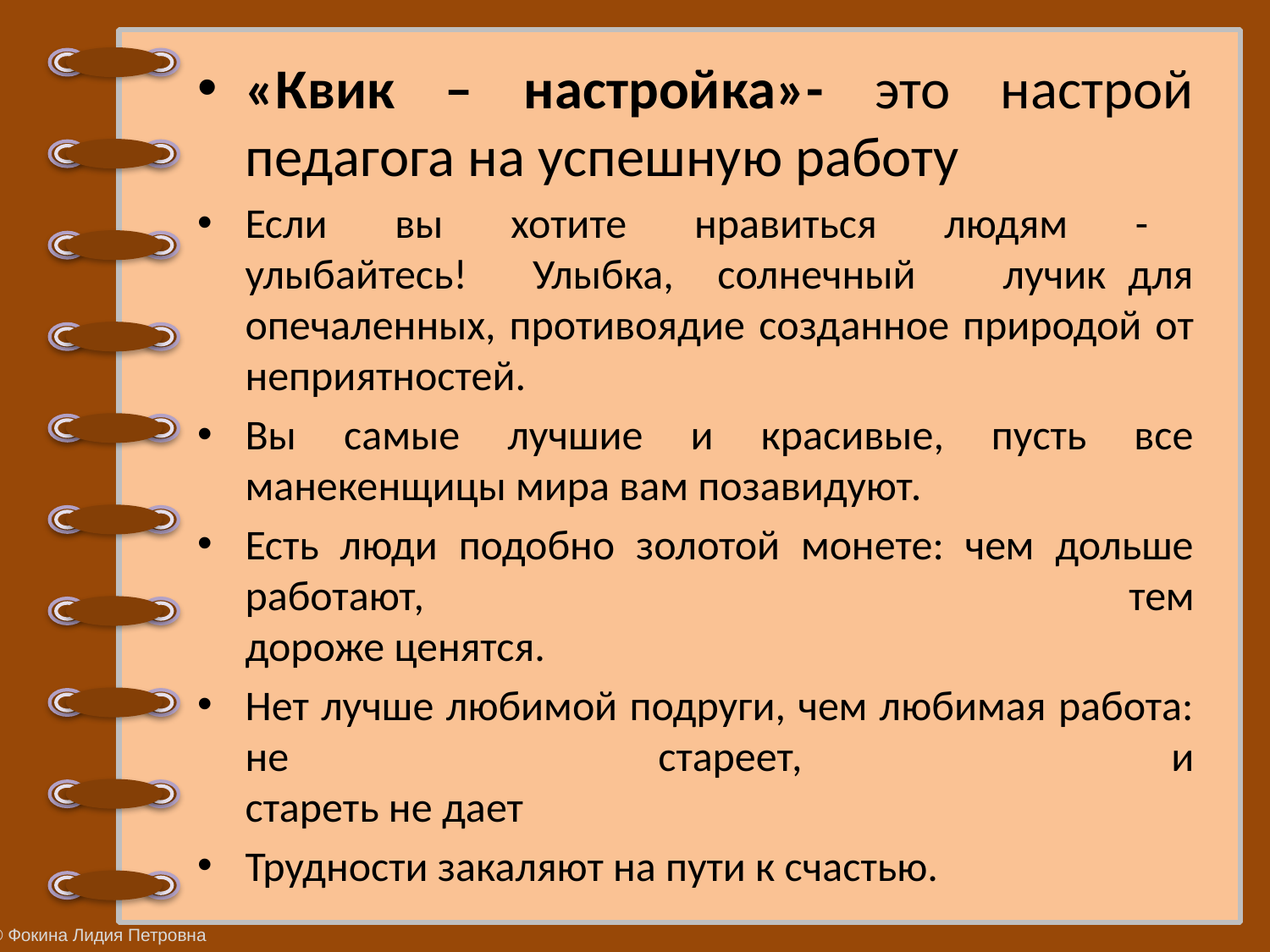

#
«Квик – настройка»- это настрой педагога на успешную работу
Если   вы   хотите   нравиться   людям   -   улыбайтесь!   Улыбка,  солнечный    лучик для опечаленных, противоядие созданное природой от неприятностей.
Вы самые лучшие и красивые, пусть все манекенщицы мира вам позавидуют.
Есть люди подобно золотой монете: чем дольше работают, тем
дороже ценятся.
Нет лучше любимой подруги, чем любимая работа: не стареет, и
стареть не дает
Трудности закаляют на пути к счастью.